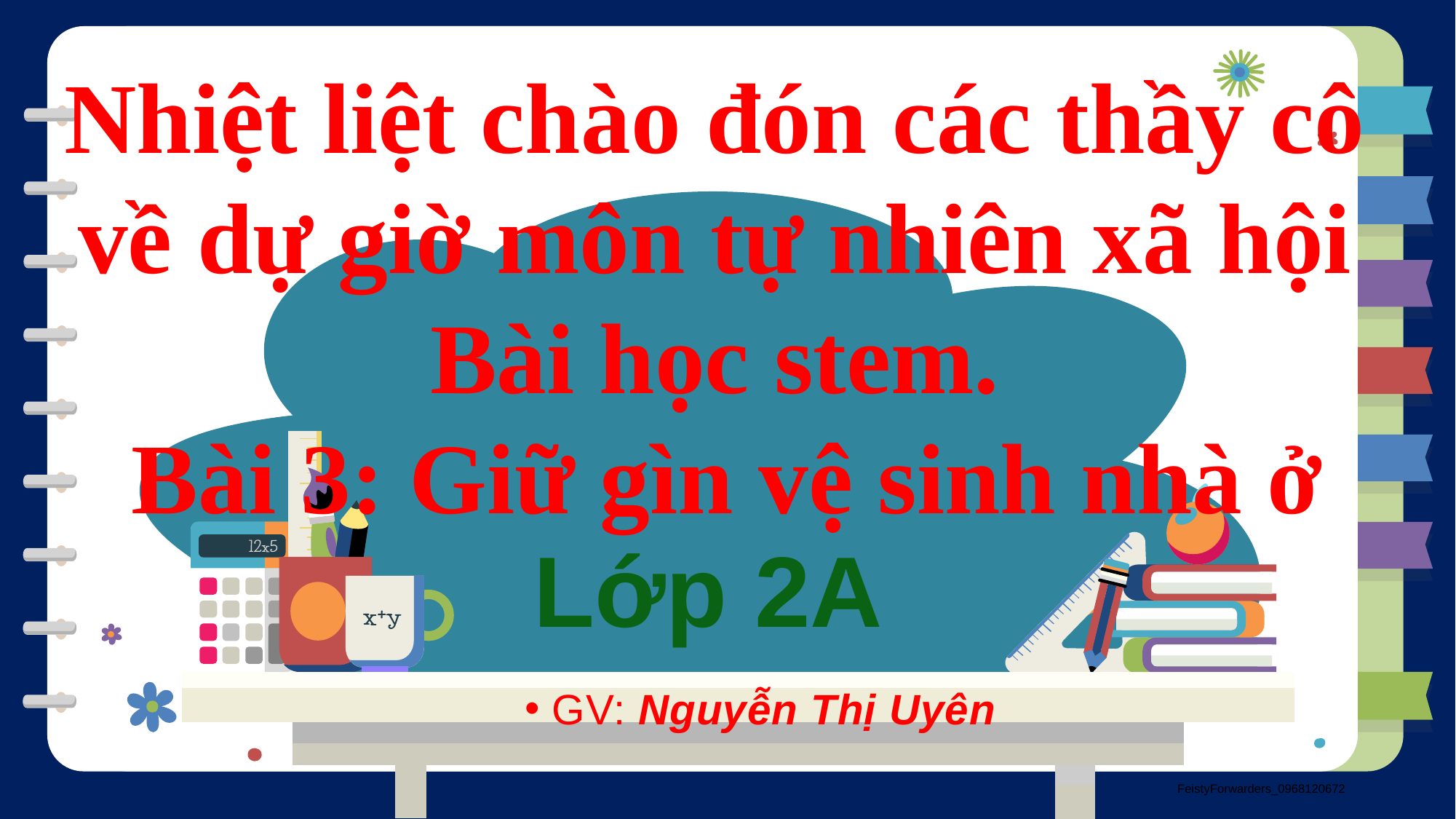

Nhiệt liệt chào đón các thầy cô   về dự giờ môn tự nhiên xã hội
Bài học stem.
Bài 3: Giữ gìn vệ sinh nhà ở

     Lớp 2A
GV: Nguyễn Thị Uyên